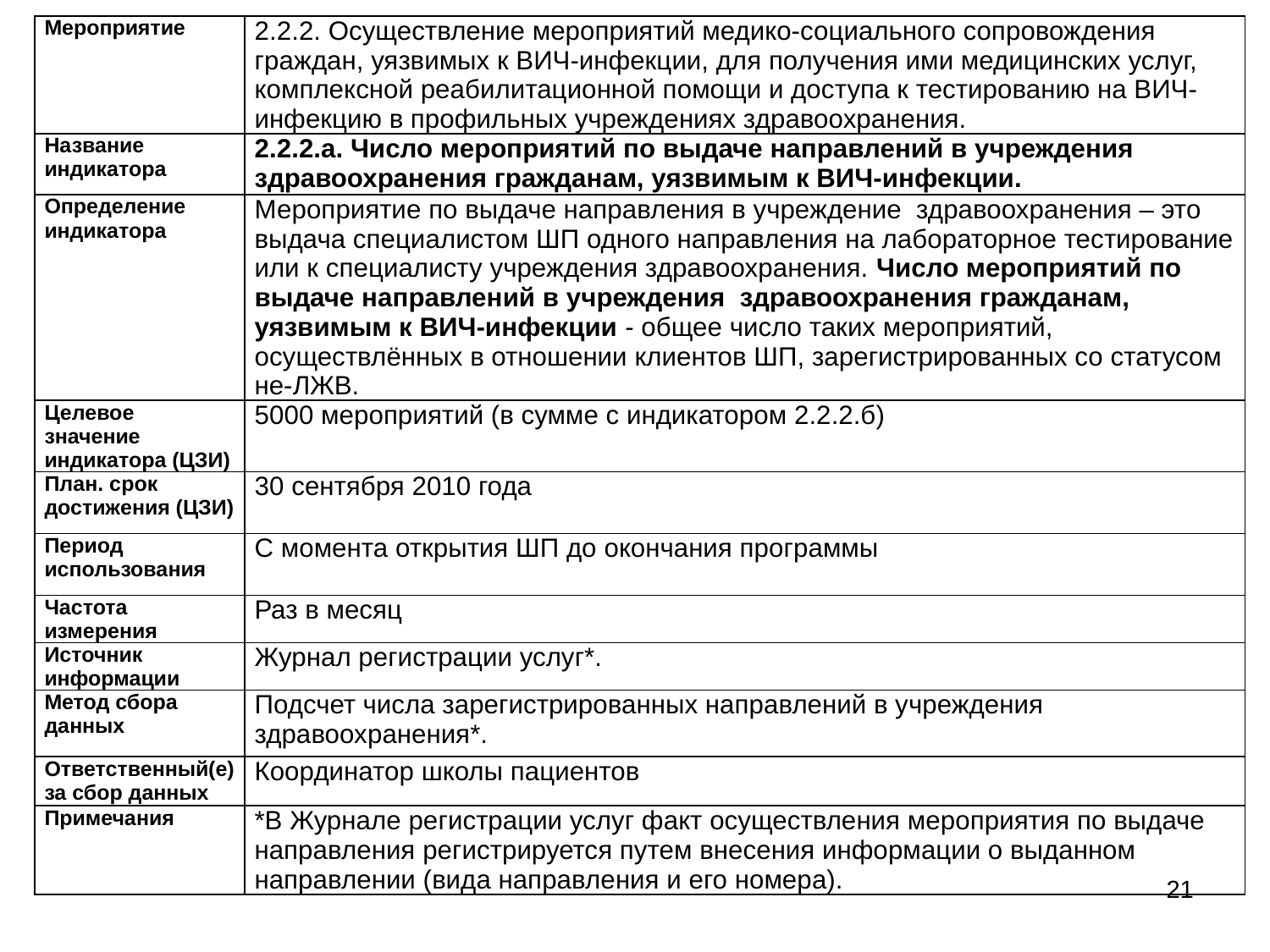

| Мероприятие | 2.2.2. Осуществление мероприятий медико-социального сопровождения граждан, уязвимых к ВИЧ-инфекции, для получения ими медицинских услуг, комплексной реабилитационной помощи и доступа к тестированию на ВИЧ-инфекцию в профильных учреждениях здравоохранения. |
| --- | --- |
| Название индикатора | 2.2.2.а. Число мероприятий по выдаче направлений в учреждения здравоохранения гражданам, уязвимым к ВИЧ-инфекции. |
| Определение индикатора | Мероприятие по выдаче направления в учреждение здравоохранения – это выдача специалистом ШП одного направления на лабораторное тестирование или к специалисту учреждения здравоохранения. Число мероприятий по выдаче направлений в учреждения здравоохранения гражданам, уязвимым к ВИЧ-инфекции - общее число таких мероприятий, осуществлённых в отношении клиентов ШП, зарегистрированных со статусом не-ЛЖВ. |
| Целевое значение индикатора (ЦЗИ) | 5000 мероприятий (в сумме с индикатором 2.2.2.б) |
| План. срок достижения (ЦЗИ) | 30 сентября 2010 года |
| Период использования | С момента открытия ШП до окончания программы |
| Частота измерения | Раз в месяц |
| Источник информации | Журнал регистрации услуг\*. |
| Метод сбора данных | Подсчет числа зарегистрированных направлений в учреждения здравоохранения\*. |
| Ответственный(е) за сбор данных | Координатор школы пациентов |
| Примечания | \*В Журнале регистрации услуг факт осуществления мероприятия по выдаче направления регистрируется путем внесения информации о выданном направлении (вида направления и его номера). |
21